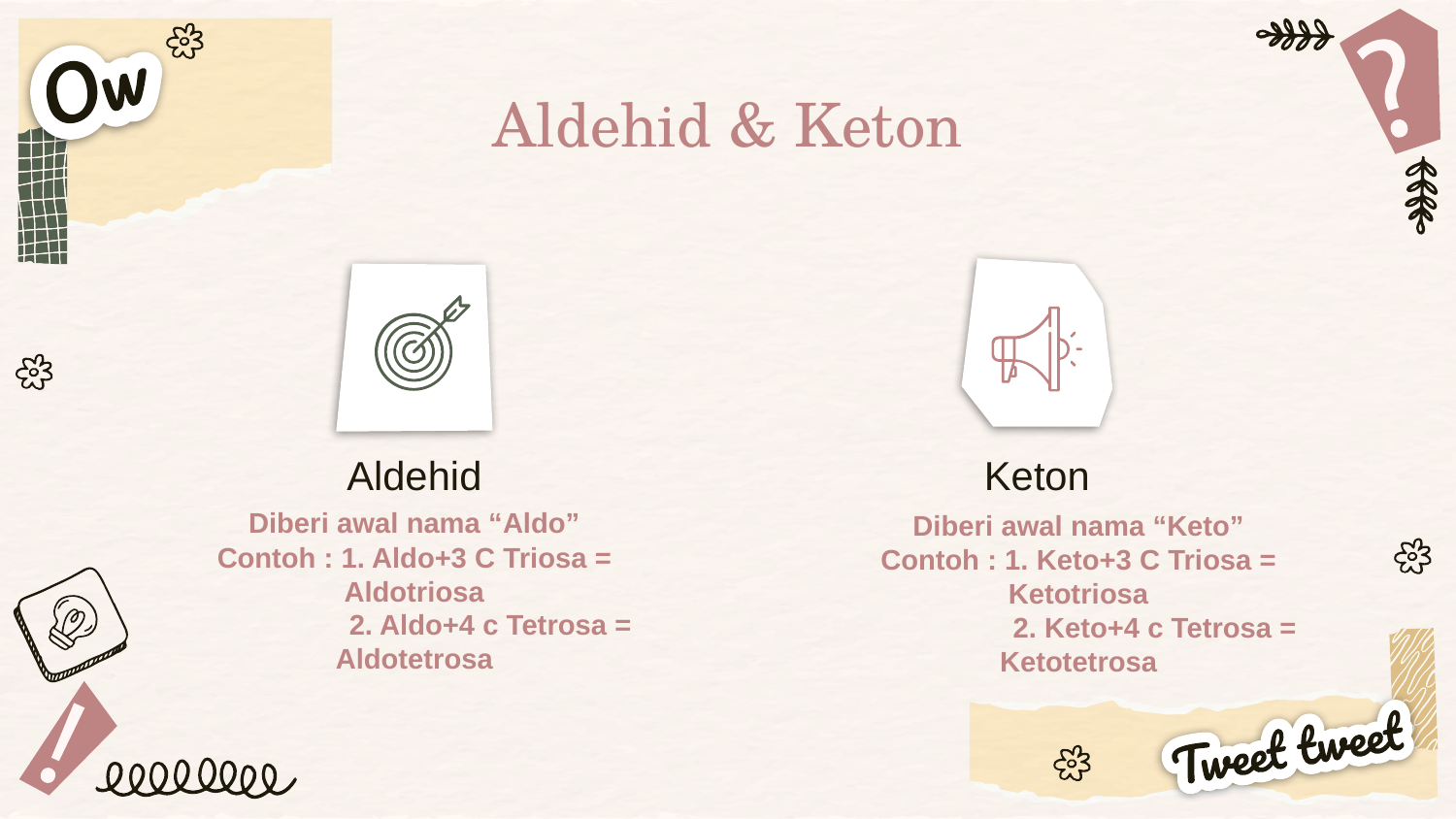

# Aldehid & Keton

Aldehid
Keton
Diberi awal nama “Aldo”
Contoh : 1. Aldo+3 C Triosa = Aldotriosa
                   2. Aldo+4 c Tetrosa = Aldotetrosa
Diberi awal nama “Keto”
Contoh : 1. Keto+3 C Triosa = Ketotriosa
                   2. Keto+4 c Tetrosa = Ketotetrosa